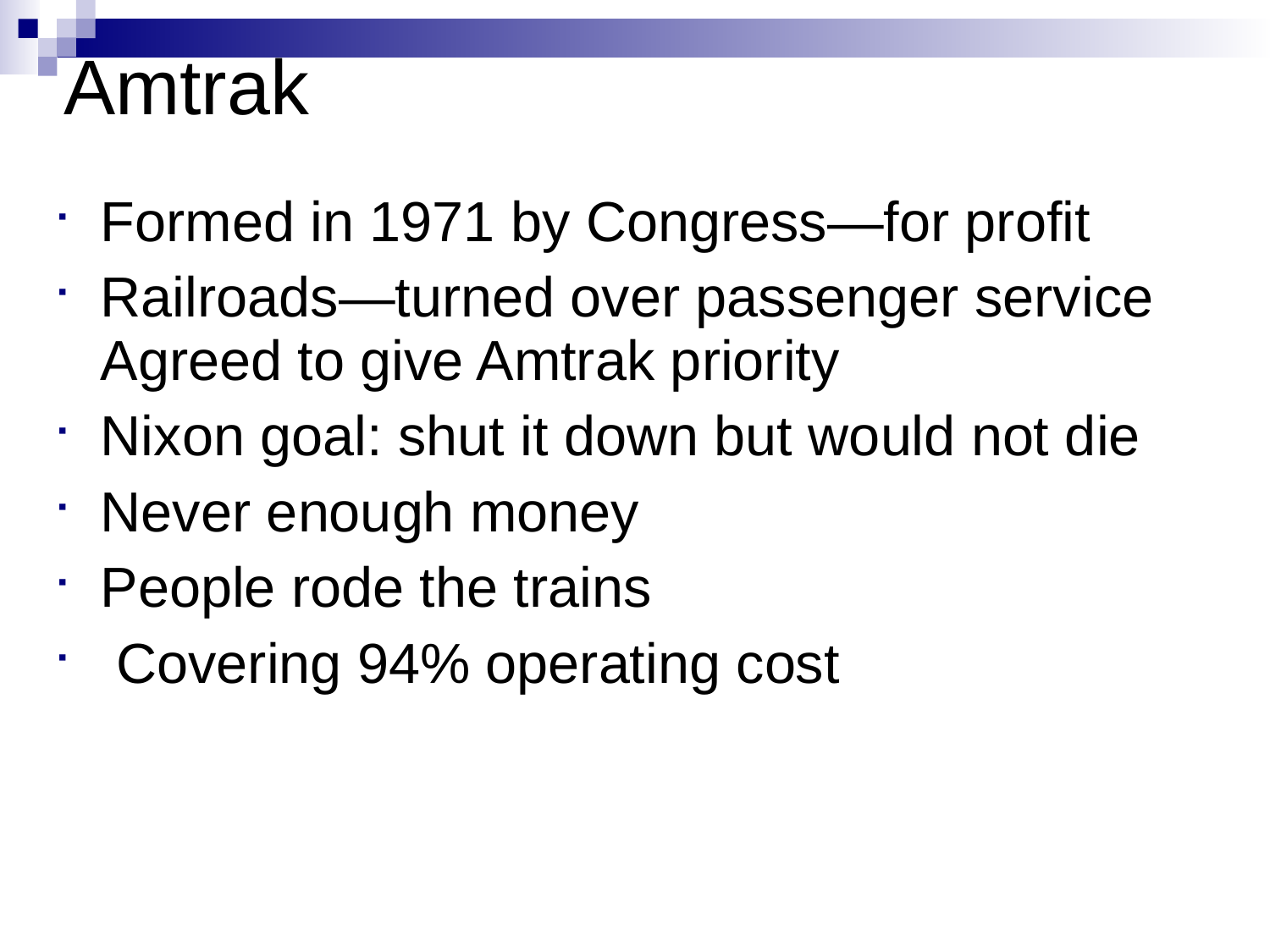

Amtrak
Formed in 1971 by Congress—for profit
Railroads—turned over passenger service Agreed to give Amtrak priority
Nixon goal: shut it down but would not die
Never enough money
People rode the trains
 Covering 94% operating cost